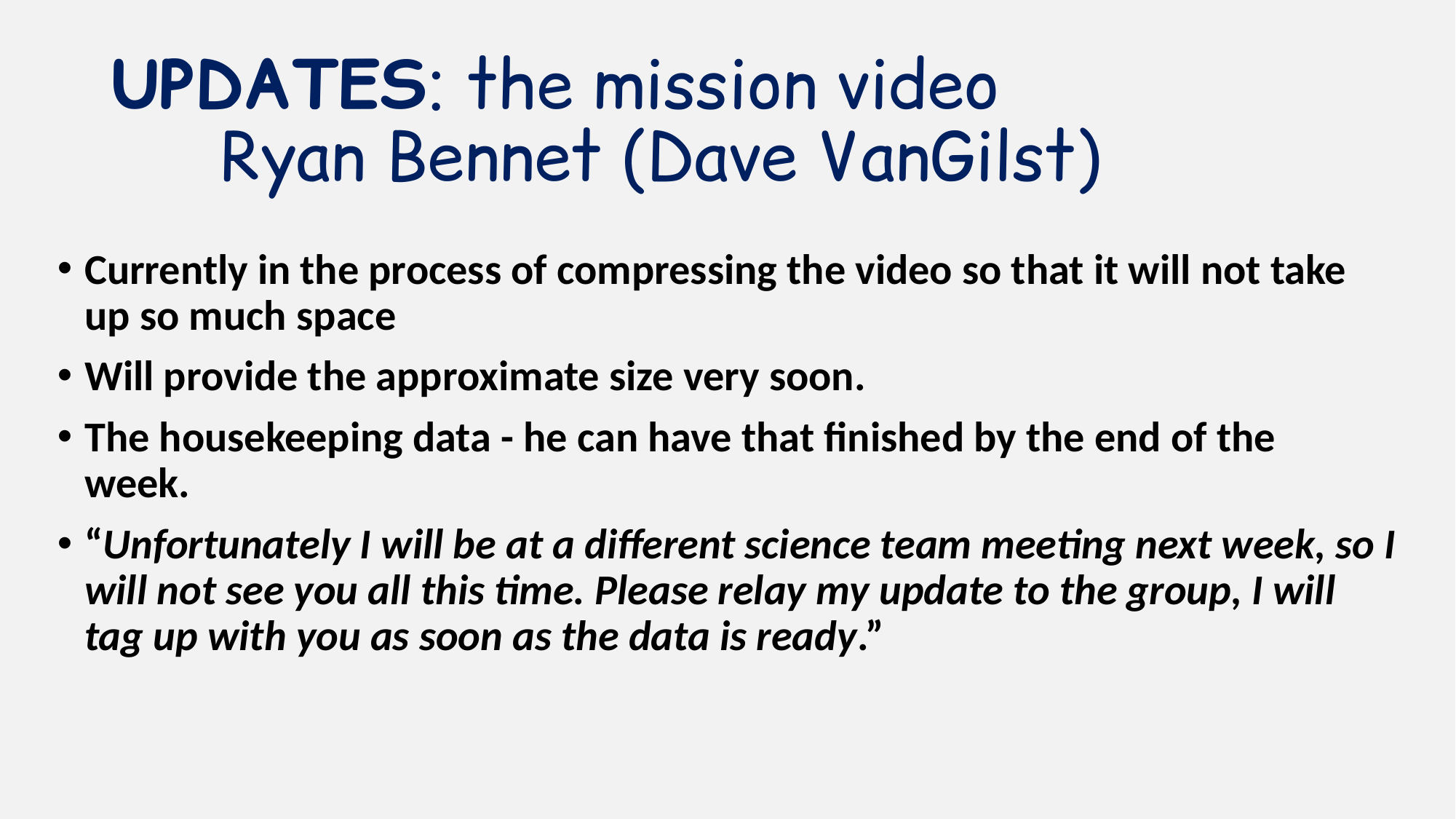

# UPDATES: the mission video Ryan Bennet (Dave VanGilst)
Currently in the process of compressing the video so that it will not take up so much space
Will provide the approximate size very soon.
The housekeeping data - he can have that finished by the end of the week.
“Unfortunately I will be at a different science team meeting next week, so I will not see you all this time. Please relay my update to the group, I will tag up with you as soon as the data is ready.”